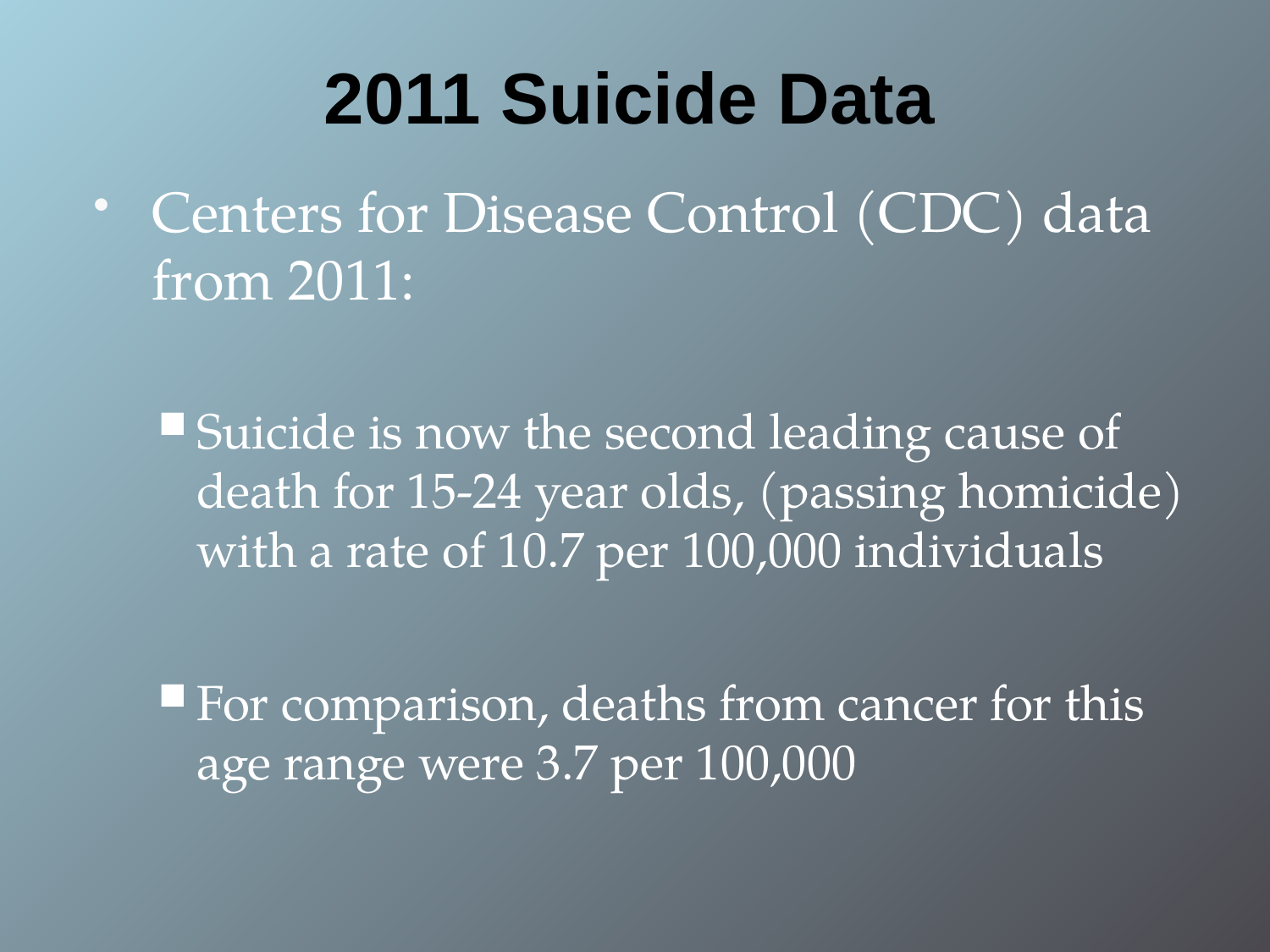

# 2011 Suicide Data
Centers for Disease Control (CDC) data from 2011:

Suicide is now the second leading cause of death for 15-24 year olds, (passing homicide) with a rate of 10.7 per 100,000 individuals

For comparison, deaths from cancer for this age range were 3.7 per 100,000